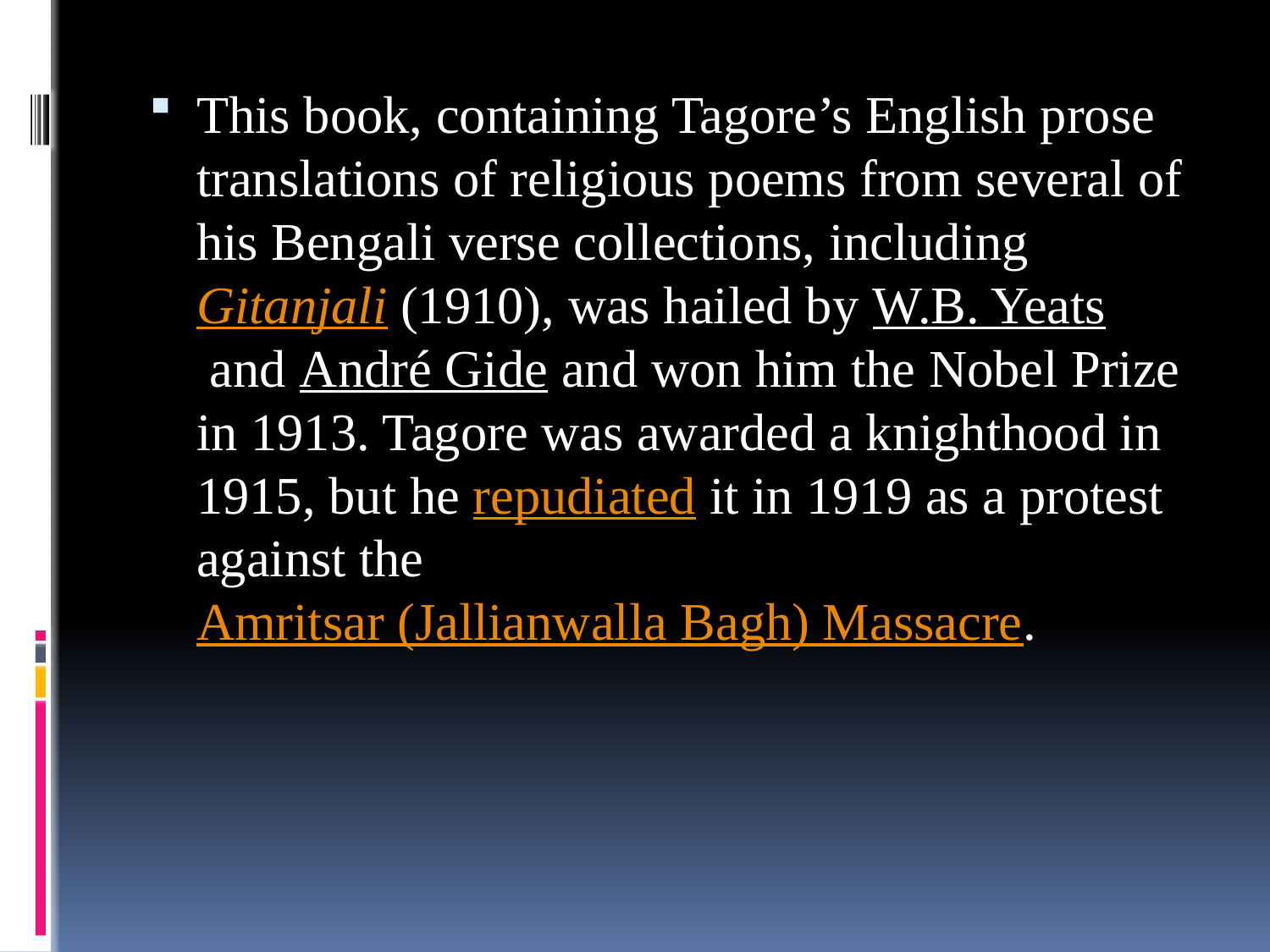

#
This book, containing Tagore’s English prose translations of religious poems from several of his Bengali verse collections, including Gitanjali (1910), was hailed by W.B. Yeats and André Gide and won him the Nobel Prize in 1913. Tagore was awarded a knighthood in 1915, but he repudiated it in 1919 as a protest against the Amritsar (Jallianwalla Bagh) Massacre.